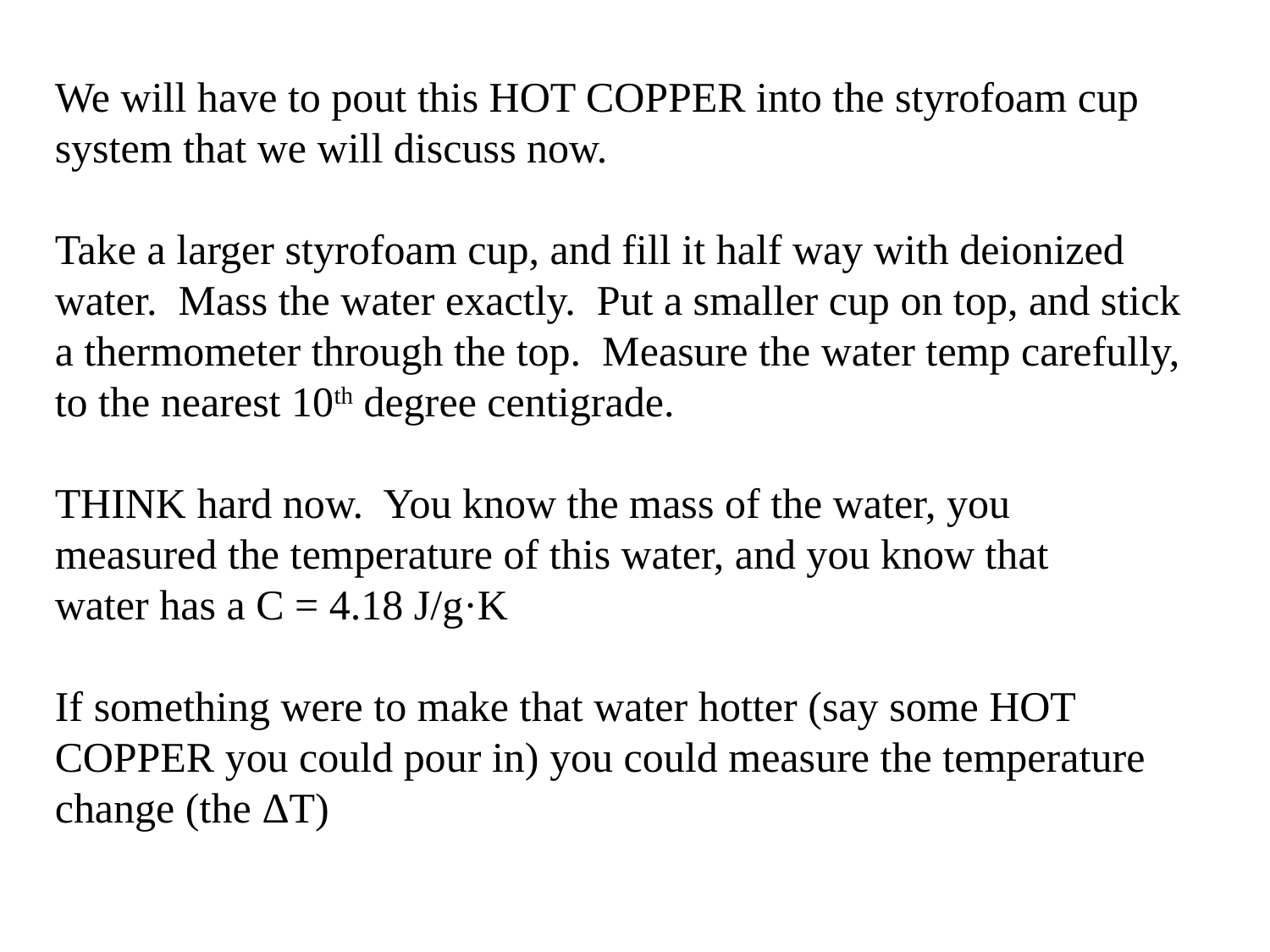

We will have to pout this HOT COPPER into the styrofoam cup system that we will discuss now.

Take a larger styrofoam cup, and fill it half way with deionized water.  Mass the water exactly.  Put a smaller cup on top, and stick a thermometer through the top.  Measure the water temp carefully, to the nearest 10th degree centigrade.

THINK hard now.  You know the mass of the water, you
measured the temperature of this water, and you know that
water has a C = 4.18 J/g·K

If something were to make that water hotter (say some HOT COPPER you could pour in) you could measure the temperature change (the ΔT)